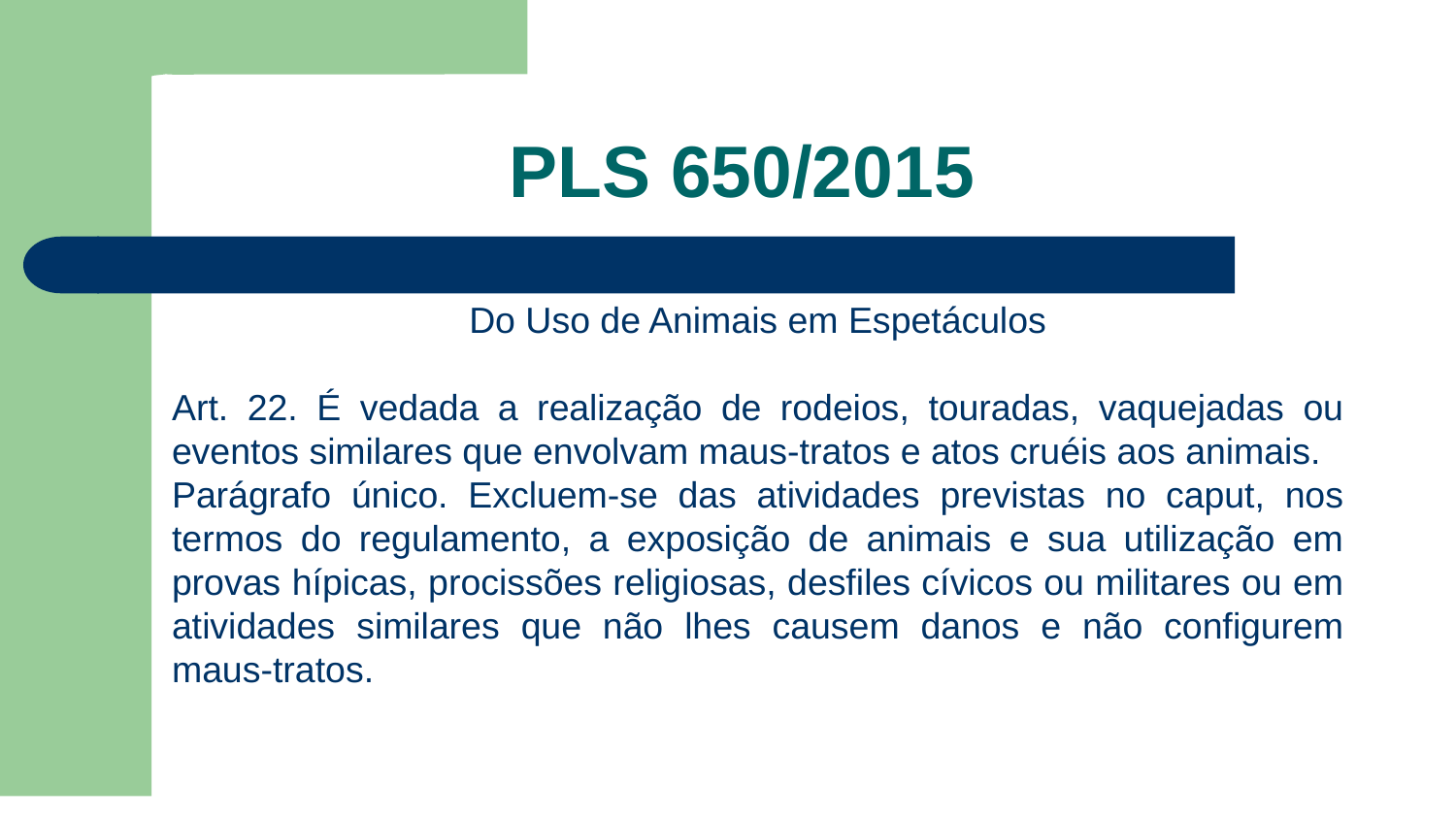

# PLS 650/2015
Do Uso de Animais em Espetáculos

Art. 22. É vedada a realização de rodeios, touradas, vaquejadas ou eventos similares que envolvam maus-tratos e atos cruéis aos animais.
Parágrafo único. Excluem-se das atividades previstas no caput, nos termos do regulamento, a exposição de animais e sua utilização em provas hípicas, procissões religiosas, desfiles cívicos ou militares ou em atividades similares que não lhes causem danos e não configurem maus-tratos.